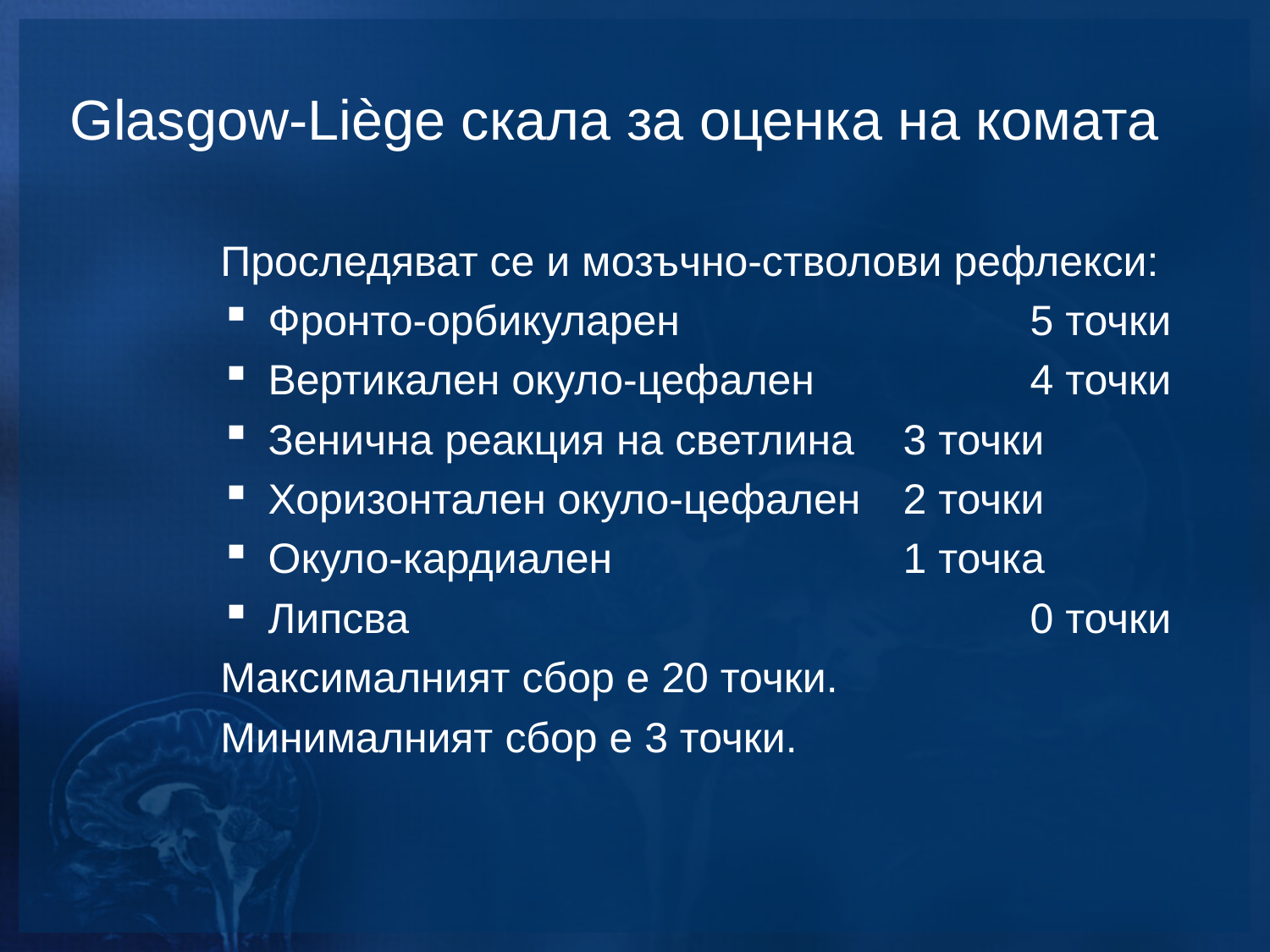

Glasgow-Liège скала за оценка на комата
Проследяват се и мозъчно-стволови рефлекси:
Фронто-орбикуларен			5 точки
Вертикален окуло-цефален		4 точки
Зенична реакция на светлина	3 точки
Хоризонтален окуло-цефален	2 точки
Окуло-кардиален			1 точка
Липсва					0 точки
Максималният сбор е 20 точки.
Минималният сбор е 3 точки.
23